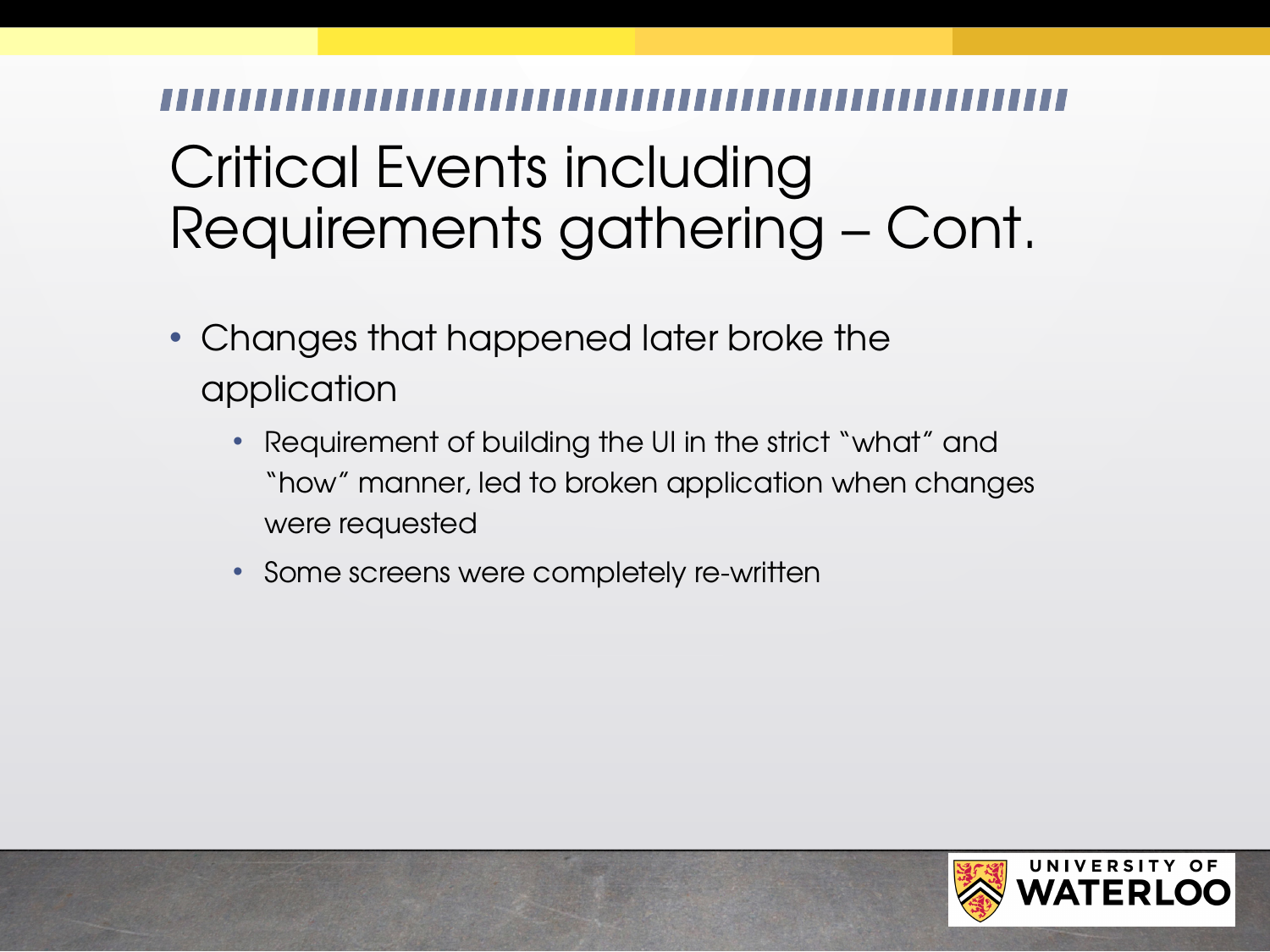

# Critical Events including Requirements gathering – Cont.
Changes that happened later broke the application
Requirement of building the UI in the strict “what” and “how” manner, led to broken application when changes were requested
Some screens were completely re-written